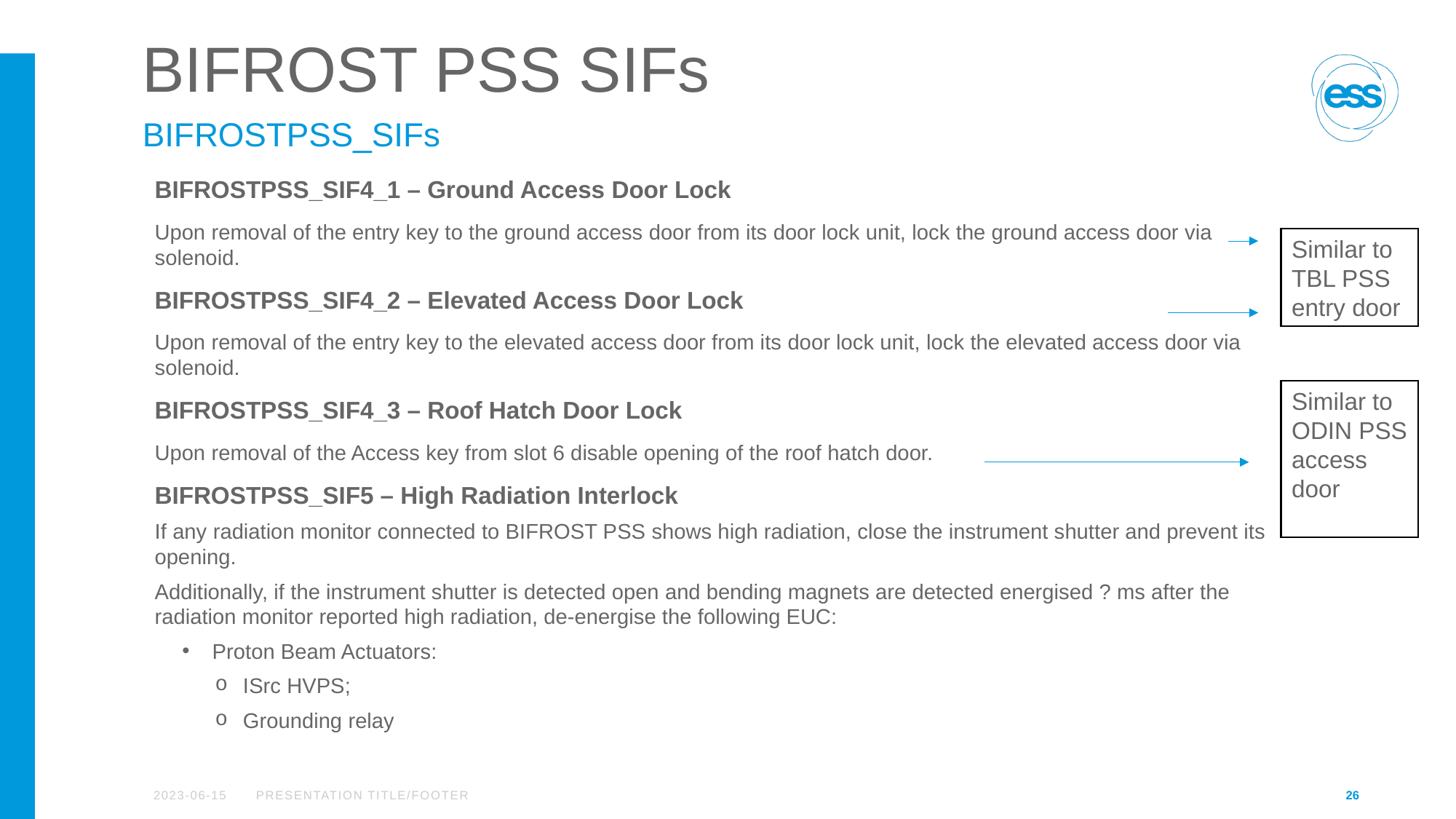

# BIFROST PSS SIFs
BIFROSTPSS_SIFs
BIFROSTPSS_SIF4_1 – Ground Access Door Lock
Upon removal of the entry key to the ground access door from its door lock unit, lock the ground access door via solenoid.
BIFROSTPSS_SIF4_2 – Elevated Access Door Lock
Upon removal of the entry key to the elevated access door from its door lock unit, lock the elevated access door via solenoid.
BIFROSTPSS_SIF4_3 – Roof Hatch Door Lock
Upon removal of the Access key from slot 6 disable opening of the roof hatch door.
BIFROSTPSS_SIF5 – High Radiation Interlock
If any radiation monitor connected to BIFROST PSS shows high radiation, close the instrument shutter and prevent its opening.
Additionally, if the instrument shutter is detected open and bending magnets are detected energised ? ms after the radiation monitor reported high radiation, de-energise the following EUC:
Proton Beam Actuators:
ISrc HVPS;
Grounding relay

Similar to TBL PSS entry door
Similar to ODIN PSS access door
2023-06-15
PRESENTATION TITLE/FOOTER
26